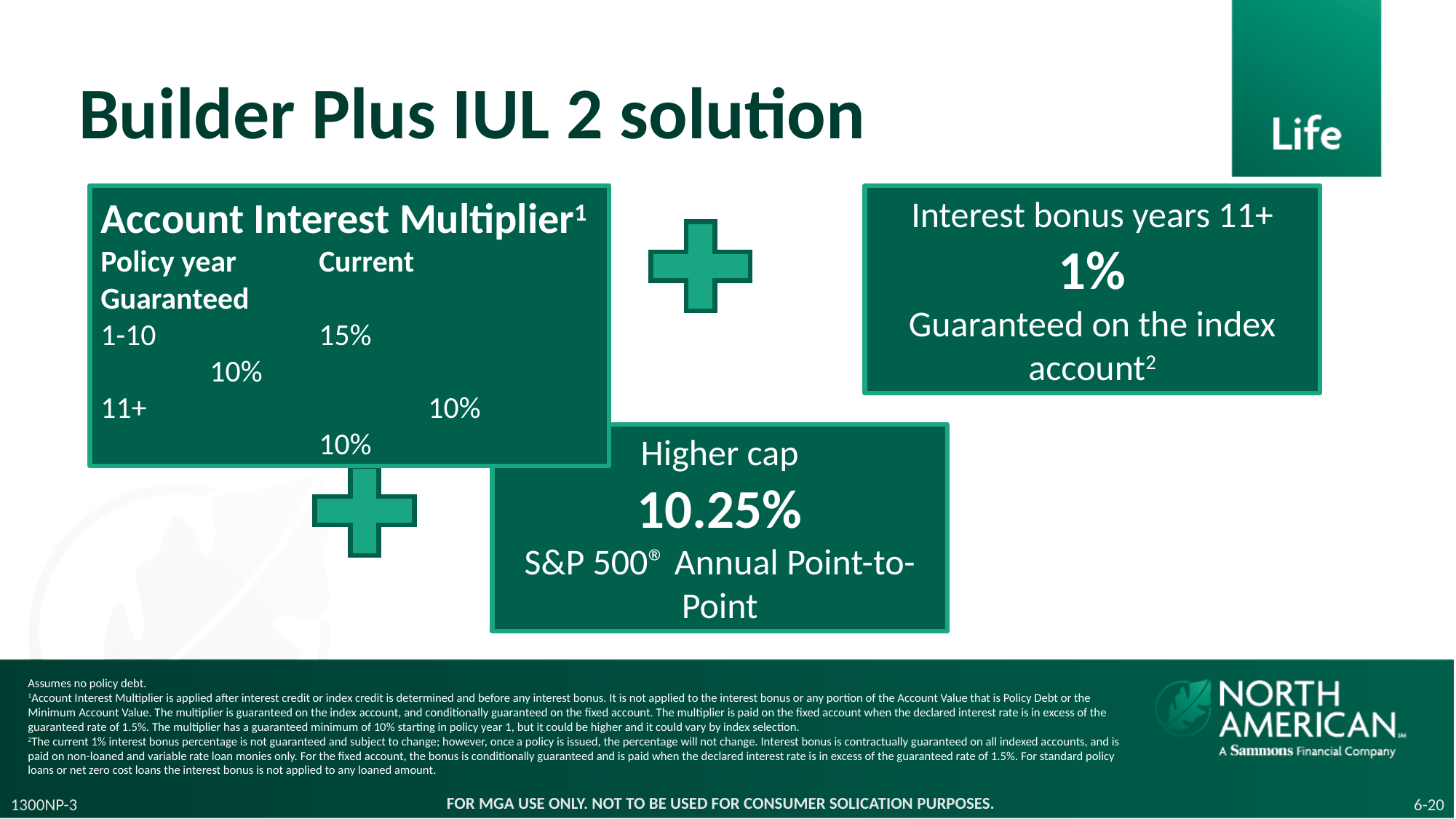

Builder Plus IUL 2 solution
Account Interest Multiplier1
Policy year	Current		Guaranteed
1-10		15%			10%
11+			10%			10%
Interest bonus years 11+
1%
Guaranteed on the index account2

Higher cap
10.25%
S&P 500® Annual Point-to-Point

Assumes no policy debt.
1Account Interest Multiplier is applied after interest credit or index credit is determined and before any interest bonus. It is not applied to the interest bonus or any portion of the Account Value that is Policy Debt or the Minimum Account Value. The multiplier is guaranteed on the index account, and conditionally guaranteed on the fixed account. The multiplier is paid on the fixed account when the declared interest rate is in excess of the guaranteed rate of 1.5%. The multiplier has a guaranteed minimum of 10% starting in policy year 1, but it could be higher and it could vary by index selection.
2The current 1% interest bonus percentage is not guaranteed and subject to change; however, once a policy is issued, the percentage will not change. Interest bonus is contractually guaranteed on all indexed accounts, and is paid on non-loaned and variable rate loan monies only. For the fixed account, the bonus is conditionally guaranteed and is paid when the declared interest rate is in excess of the guaranteed rate of 1.5%. For standard policy loans or net zero cost loans the interest bonus is not applied to any loaned amount.